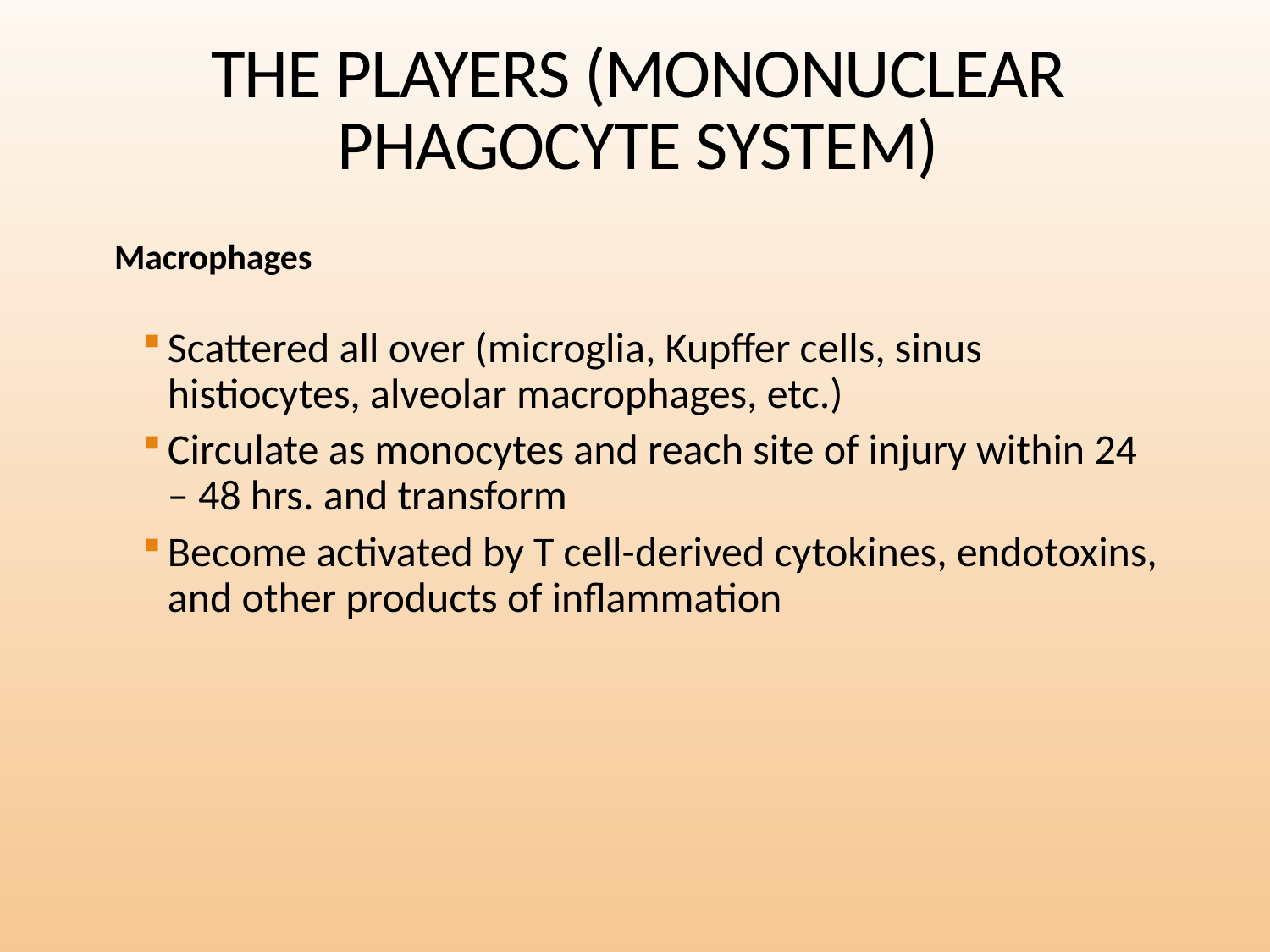

# THE PLAYERS (MONONUCLEAR PHAGOCYTE SYSTEM)
Macrophages

Scattered all over (microglia, Kupffer cells, sinus histiocytes, alveolar macrophages, etc.)
Circulate as monocytes and reach site of injury within 24 – 48 hrs. and transform
Become activated by T cell-derived cytokines, endotoxins, and other products of inflammation